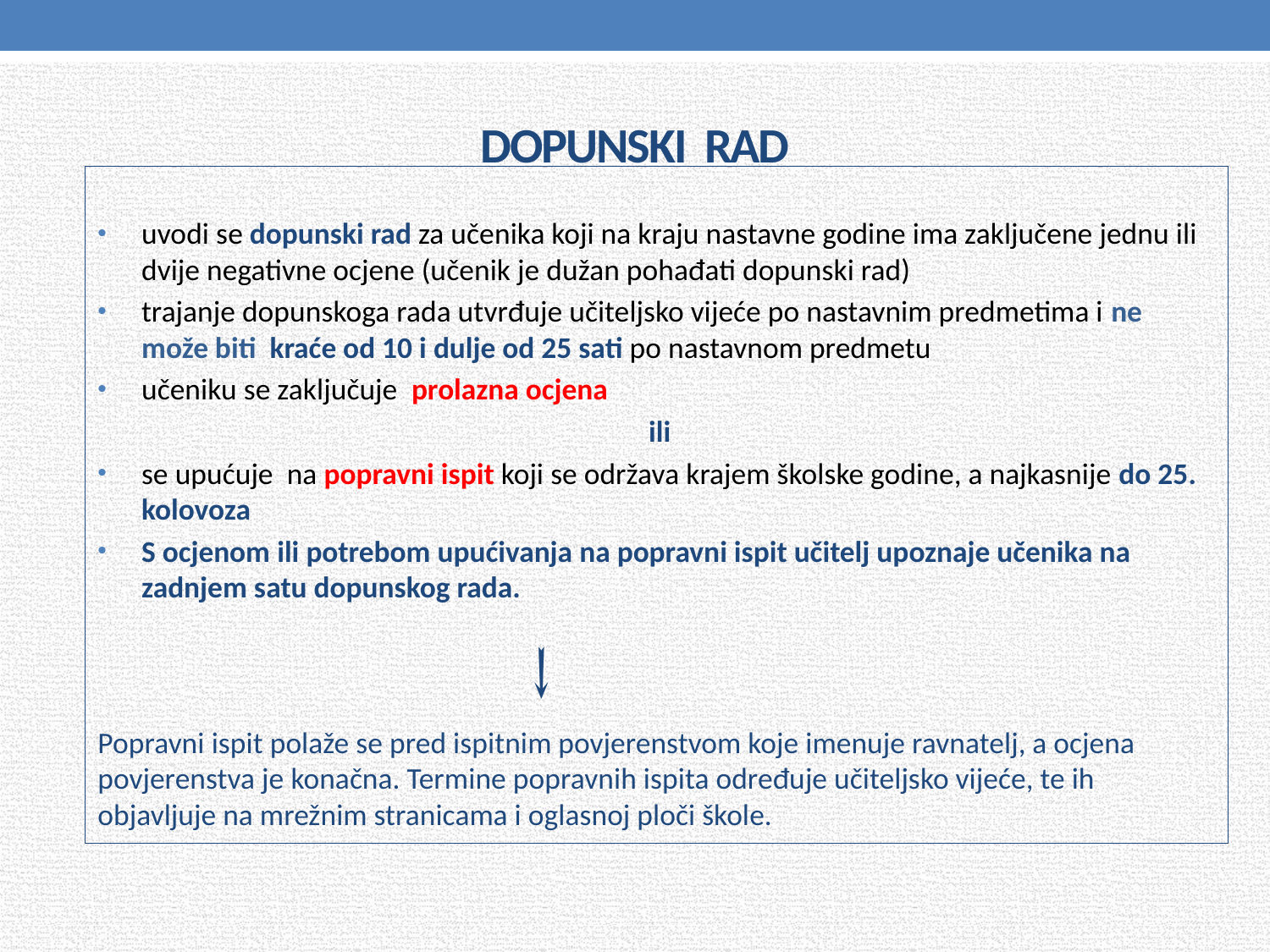

# DOPUNSKI  RAD

uvodi se dopunski rad za učenika koji na kraju nastavne godine ima zaključene jednu ili dvije negativne ocjene (učenik je dužan pohađati dopunski rad)
trajanje dopunskoga rada utvrđuje učiteljsko vijeće po nastavnim predmetima i ne može biti  kraće od 10 i dulje od 25 sati po nastavnom predmetu
učeniku se zaključuje  prolazna ocjena
 ili
se upućuje  na popravni ispit koji se održava krajem školske godine, a najkasnije do 25. kolovoza
S ocjenom ili potrebom upućivanja na popravni ispit učitelj upoznaje učenika na zadnjem satu dopunskog rada.
				↓
Popravni ispit polaže se pred ispitnim povjerenstvom koje imenuje ravnatelj, a ocjena povjerenstva je konačna. Termine popravnih ispita određuje učiteljsko vijeće, te ih objavljuje na mrežnim stranicama i oglasnoj ploči škole.